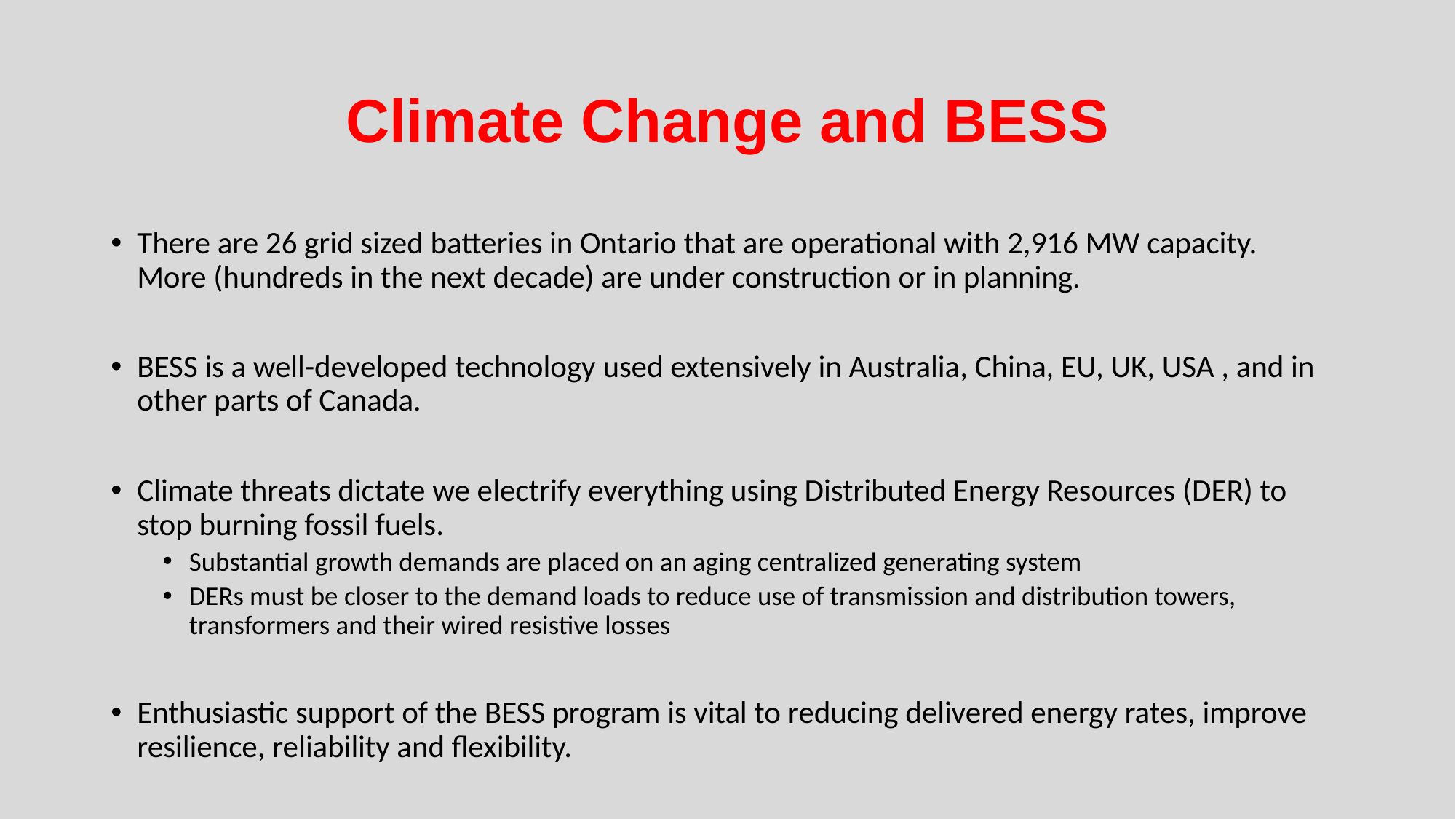

# Climate Change and BESS
There are 26 grid sized batteries in Ontario that are operational with 2,916 MW capacity.    More (hundreds in the next decade) are under construction or in planning.

BESS is a well-developed technology used extensively in Australia, China, EU, UK, USA , and in other parts of Canada.

Climate threats dictate we electrify everything using Distributed Energy Resources (DER) to stop burning fossil fuels.
Substantial growth demands are placed on an aging centralized generating system
DERs must be closer to the demand loads to reduce use of transmission and distribution towers, transformers and their wired resistive losses

Enthusiastic support of the BESS program is vital to reducing delivered energy rates, improve resilience, reliability and flexibility.